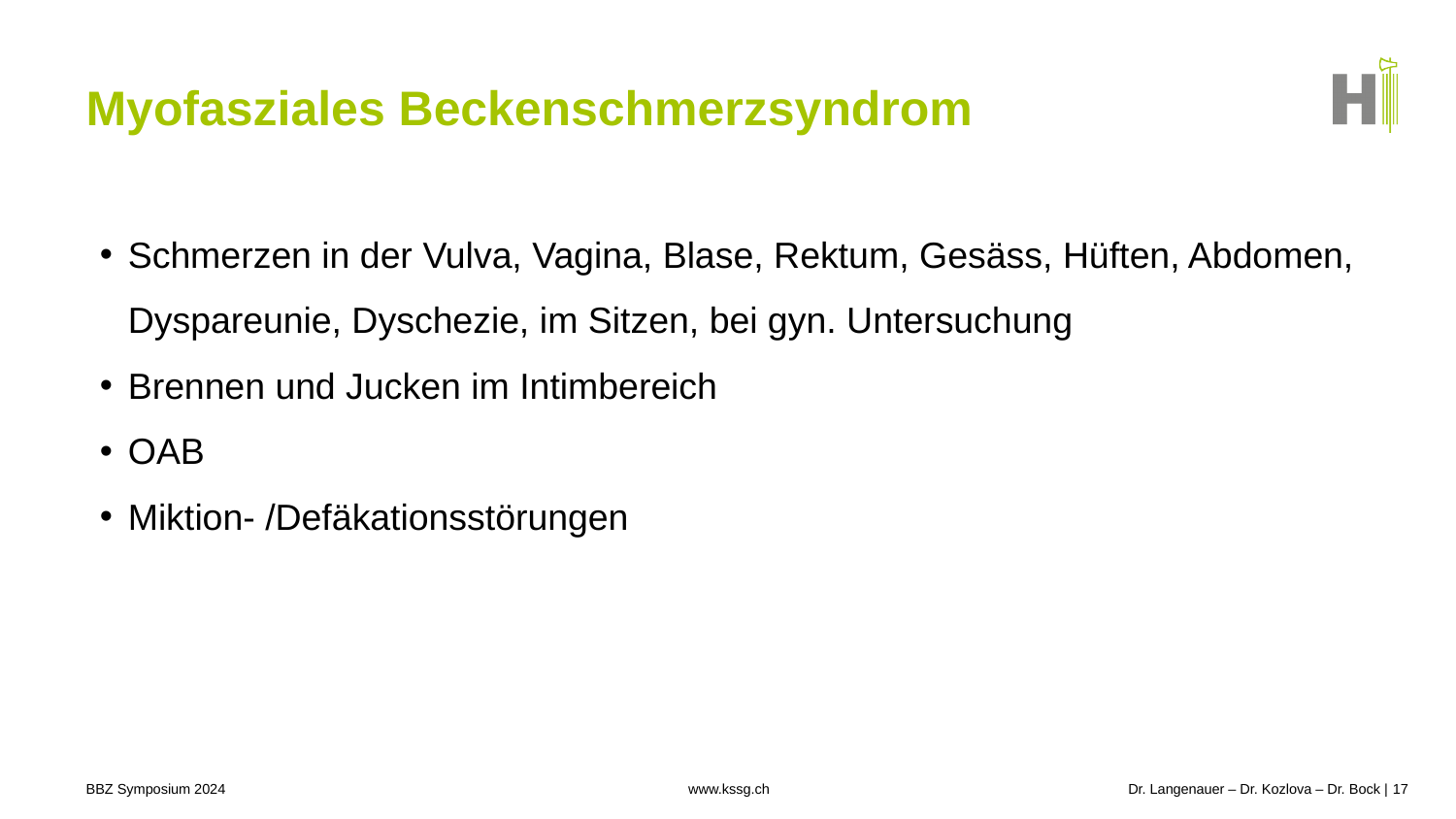

# Myofasziales Beckenschmerzsyndrom
Schmerzen in der Vulva, Vagina, Blase, Rektum, Gesäss, Hüften, Abdomen, Dyspareunie, Dyschezie, im Sitzen, bei gyn. Untersuchung
Brennen und Jucken im Intimbereich
OAB
Miktion- /Defäkationsstörungen